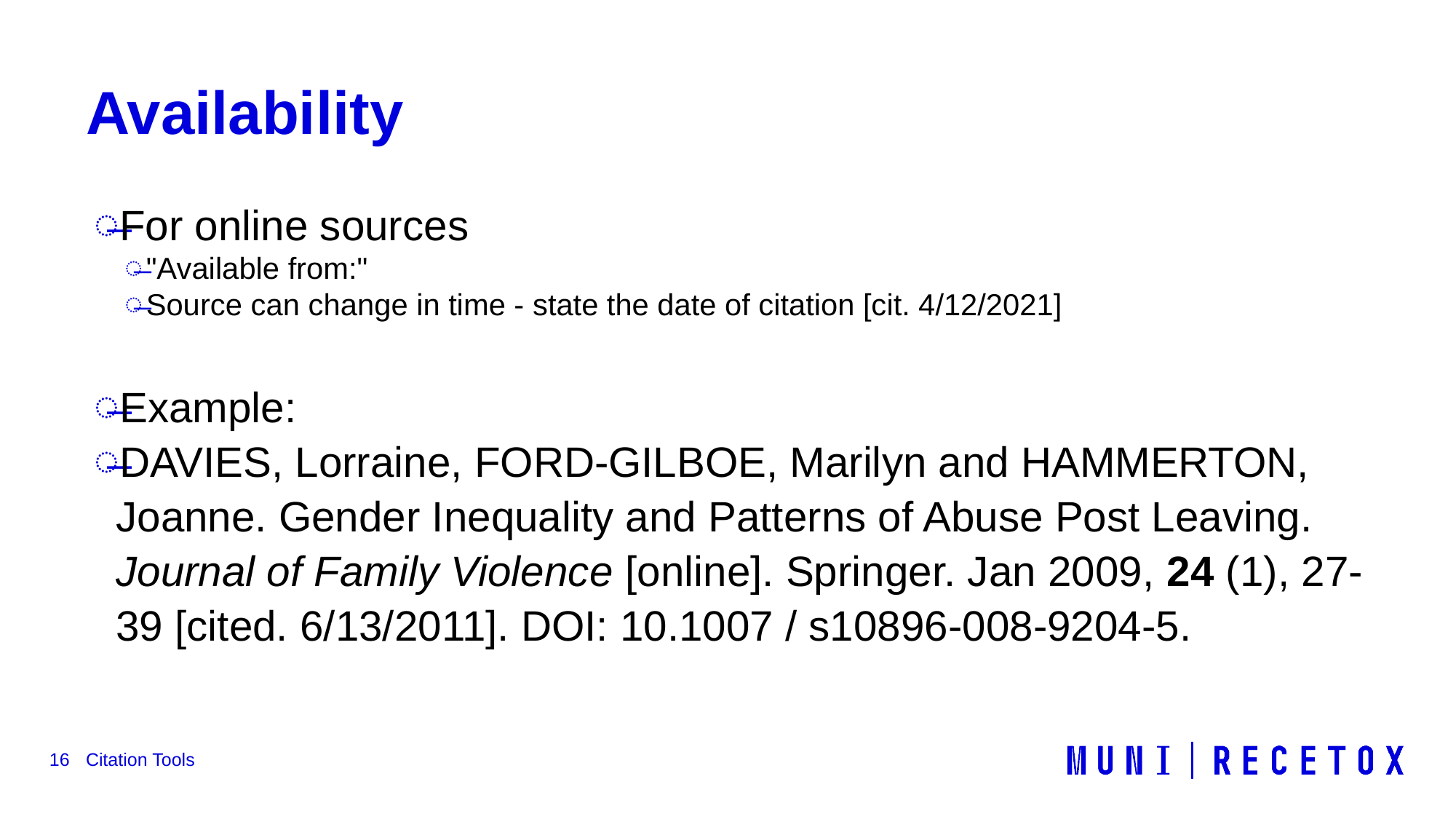

# Availability

For online sources
"Available from:"
Source can change in time - state the date of citation [cit. 4/12/2021]

Example:
DAVIES, Lorraine, FORD-GILBOE, Marilyn and HAMMERTON, Joanne. Gender Inequality and Patterns of Abuse Post Leaving. Journal of Family Violence [online]. Springer. Jan 2009, 24 (1), 27-39 [cited. 6/13/2011]. DOI: 10.1007 / s10896-008-9204-5.
16
Citation Tools